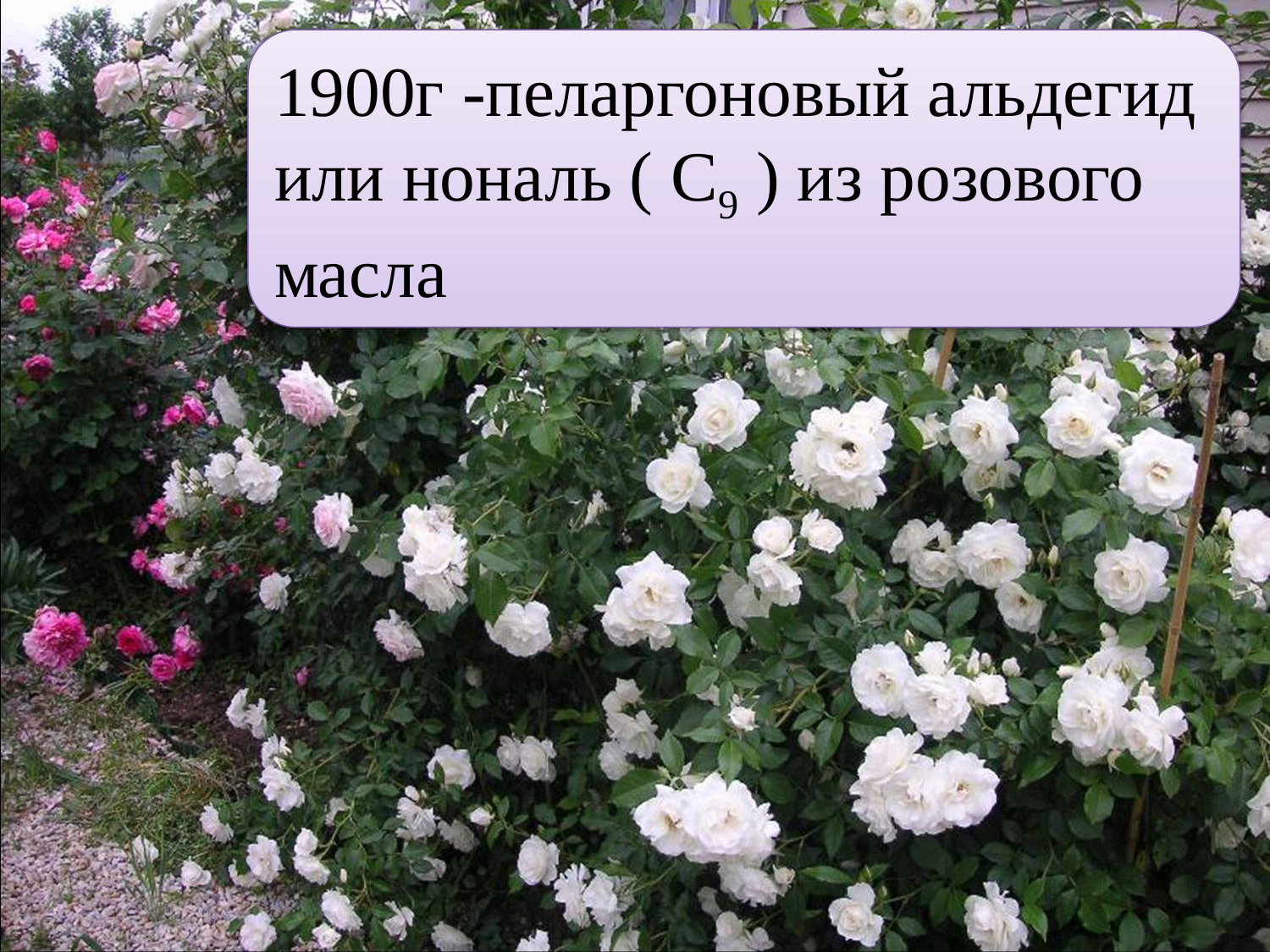

1900г -пеларгоновый альдегид или нональ ( C9 ) из розового масла